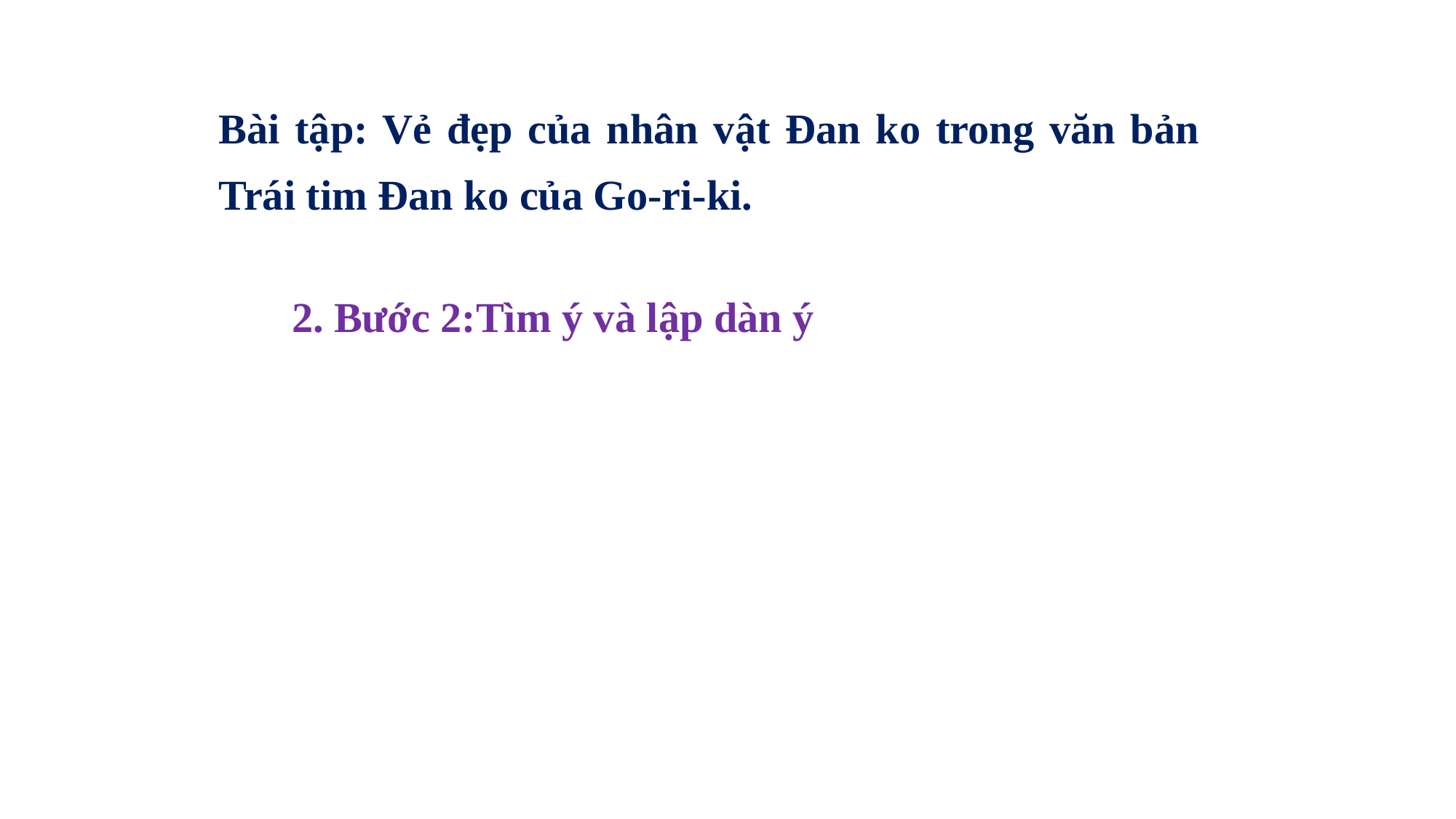

Bài tập: Vẻ đẹp của nhân vật Đan ko trong văn bản Trái tim Đan ko của Go-ri-ki.
2. Bước 2:Tìm ý và lập dàn ý